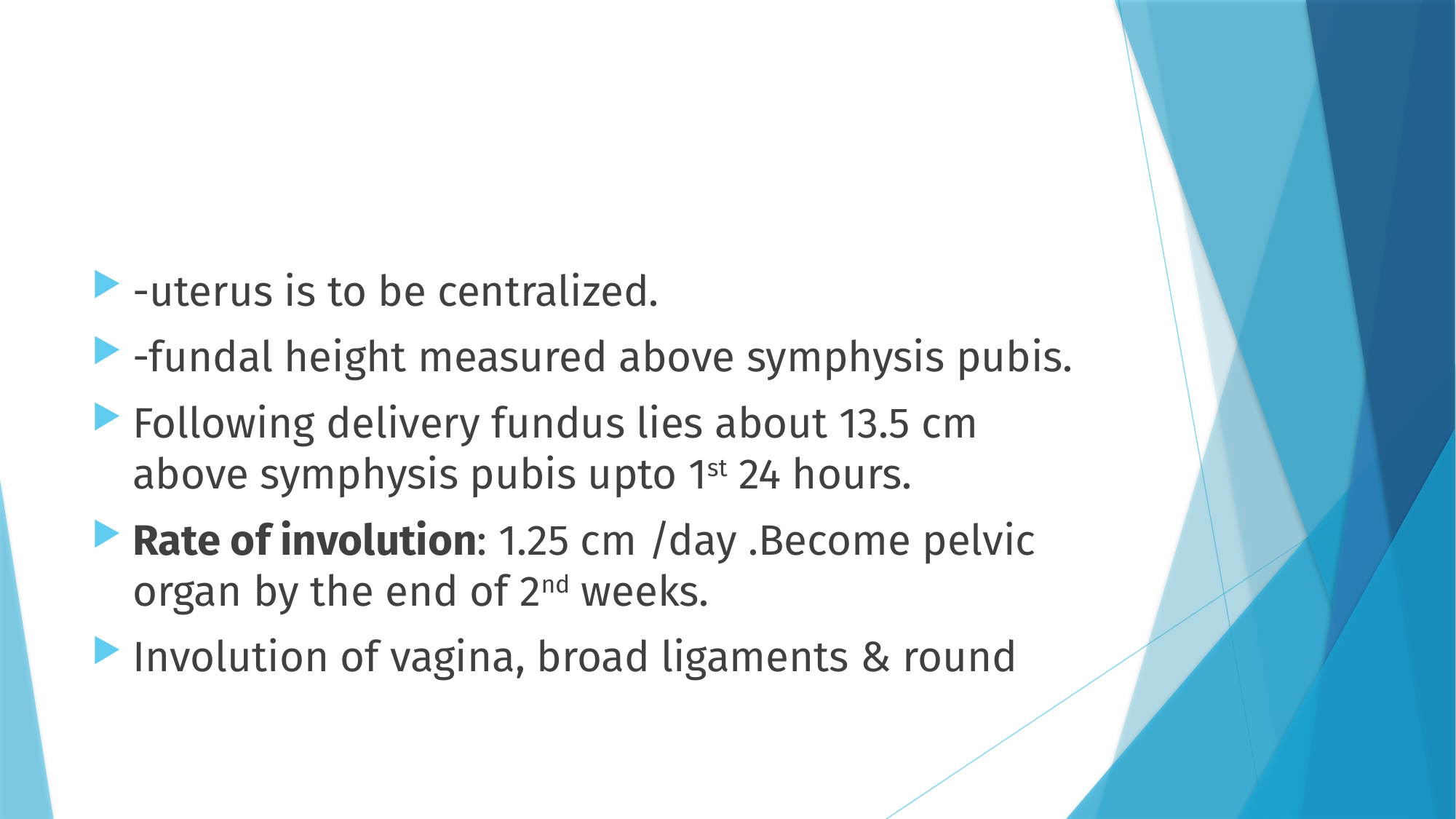

#
-uterus is to be centralized.
-fundal height measured above symphysis pubis.
Following delivery fundus lies about 13.5 cm above symphysis pubis upto 1st 24 hours.
Rate of involution: 1.25 cm /day .Become pelvic organ by the end of 2nd weeks.
Involution of vagina, broad ligaments & round